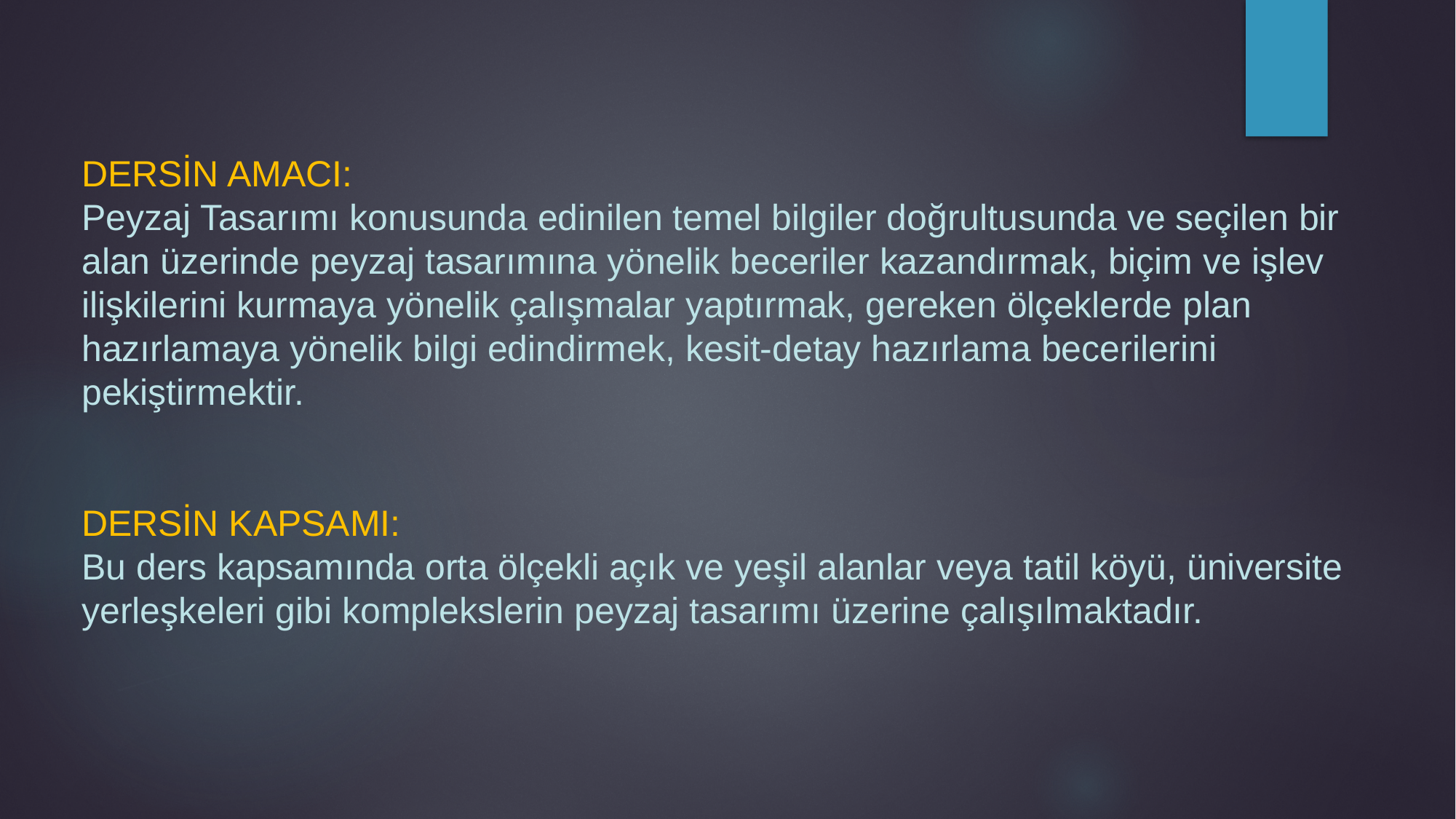

# DERSİN AMACI: Peyzaj Tasarımı konusunda edinilen temel bilgiler doğrultusunda ve seçilen bir alan üzerinde peyzaj tasarımına yönelik beceriler kazandırmak, biçim ve işlev ilişkilerini kurmaya yönelik çalışmalar yaptırmak, gereken ölçeklerde plan hazırlamaya yönelik bilgi edindirmek, kesit-detay hazırlama becerilerini pekiştirmektir. DERSİN KAPSAMI: Bu ders kapsamında orta ölçekli açık ve yeşil alanlar veya tatil köyü, üniversite yerleşkeleri gibi komplekslerin peyzaj tasarımı üzerine çalışılmaktadır.